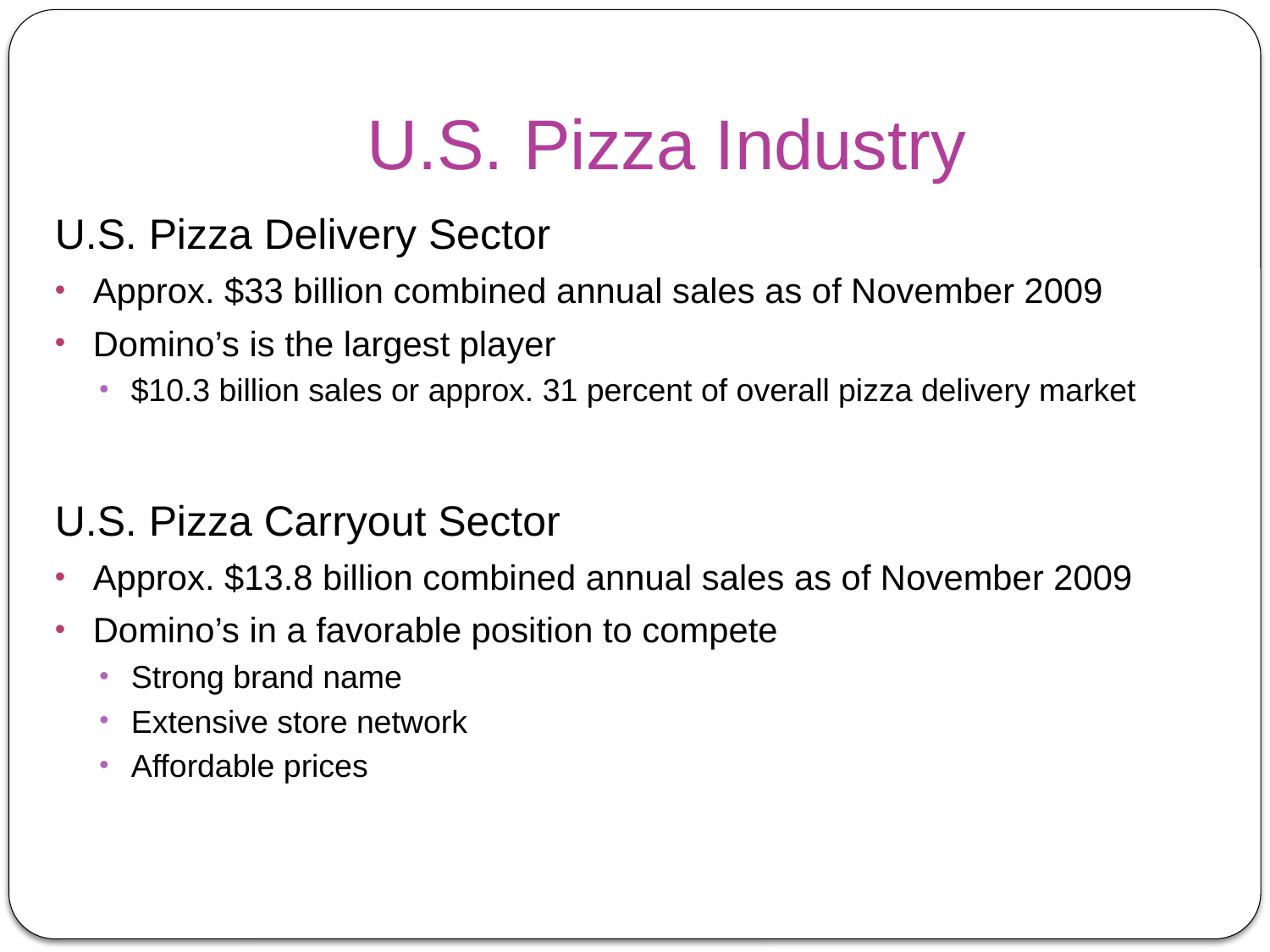

# U.S. Pizza Industry
U.S. Pizza Delivery Sector
Approx. $33 billion combined annual sales as of November 2009
Domino’s is the largest player
$10.3 billion sales or approx. 31 percent of overall pizza delivery market

U.S. Pizza Carryout Sector
Approx. $13.8 billion combined annual sales as of November 2009
Domino’s in a favorable position to compete
Strong brand name
Extensive store network
Affordable prices